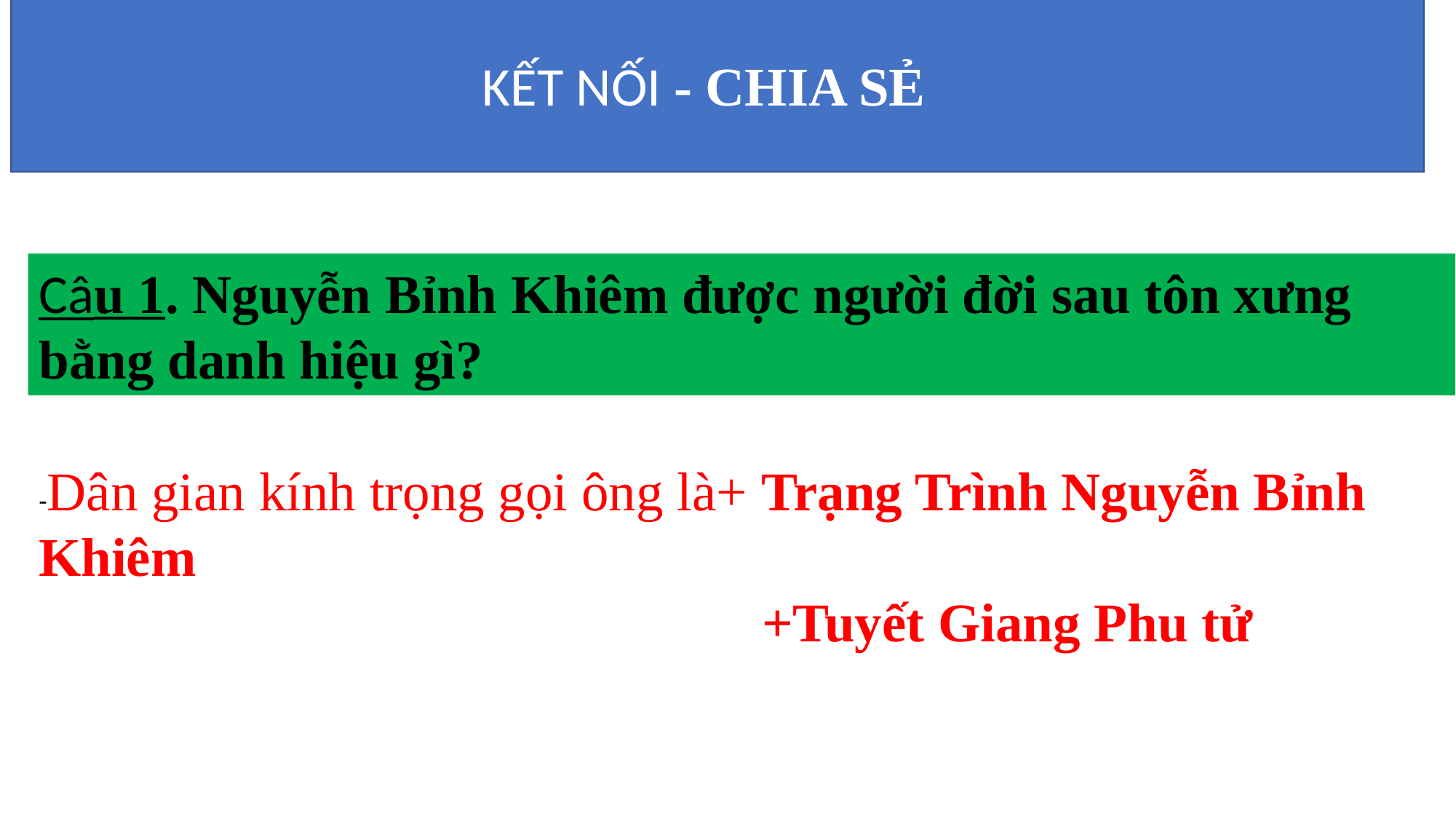

KẾT NỐI - CHIA SẺ
Câu 1. Nguyễn Bỉnh Khiêm được người đời sau tôn xưng bằng danh hiệu gì?
-Dân gian kính trọng gọi ông là+ Trạng Trình Nguyễn Bỉnh Khiêm
                                                     +Tuyết Giang Phu tử